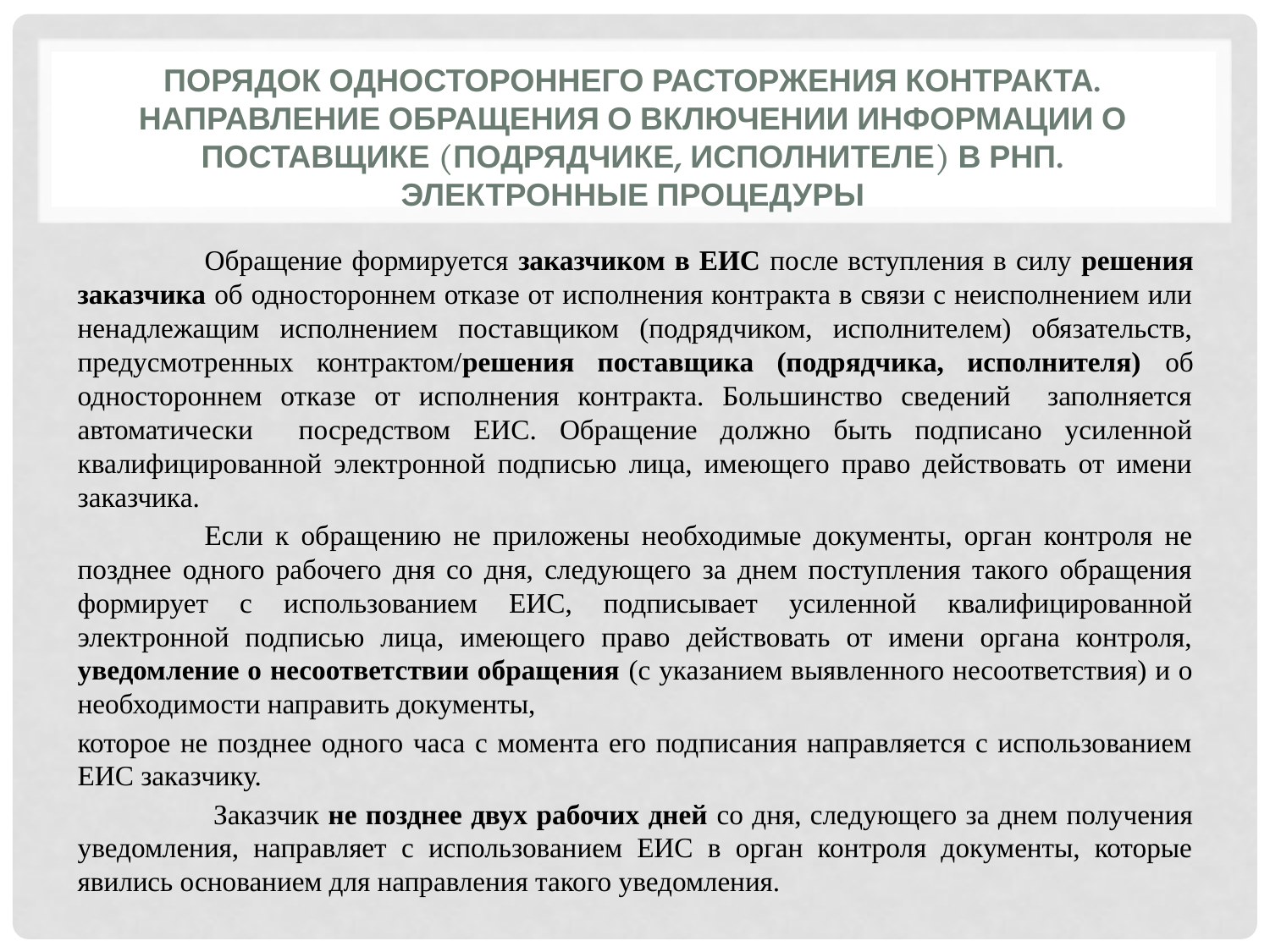

# Порядок одностороннего расторжения контракта. Направление обращения о включении информации о поставщике (подрядчике, исполнителе) в РНП. Электронные процедуры
	Обращение формируется заказчиком в ЕИС после вступления в силу решения заказчика об одностороннем отказе от исполнения контракта в связи с неисполнением или ненадлежащим исполнением поставщиком (подрядчиком, исполнителем) обязательств, предусмотренных контрактом/решения поставщика (подрядчика, исполнителя) об одностороннем отказе от исполнения контракта. Большинство сведений  заполняется автоматически  посредством ЕИС. Обращение должно быть подписано усиленной квалифицированной электронной подписью лица, имеющего право действовать от имени заказчика.
	Если к обращению не приложены необходимые документы, орган контроля не позднее одного рабочего дня со дня, следующего за днем поступления такого обращения формирует с использованием ЕИС, подписывает усиленной квалифицированной электронной подписью лица, имеющего право действовать от имени органа контроля, уведомление о несоответствии обращения (с указанием выявленного несоответствия) и о необходимости направить документы,
которое не позднее одного часа с момента его подписания направляется с использованием ЕИС заказчику.
	 Заказчик не позднее двух рабочих дней со дня, следующего за днем получения уведомления, направляет с использованием ЕИС в орган контроля документы, которые явились основанием для направления такого уведомления.